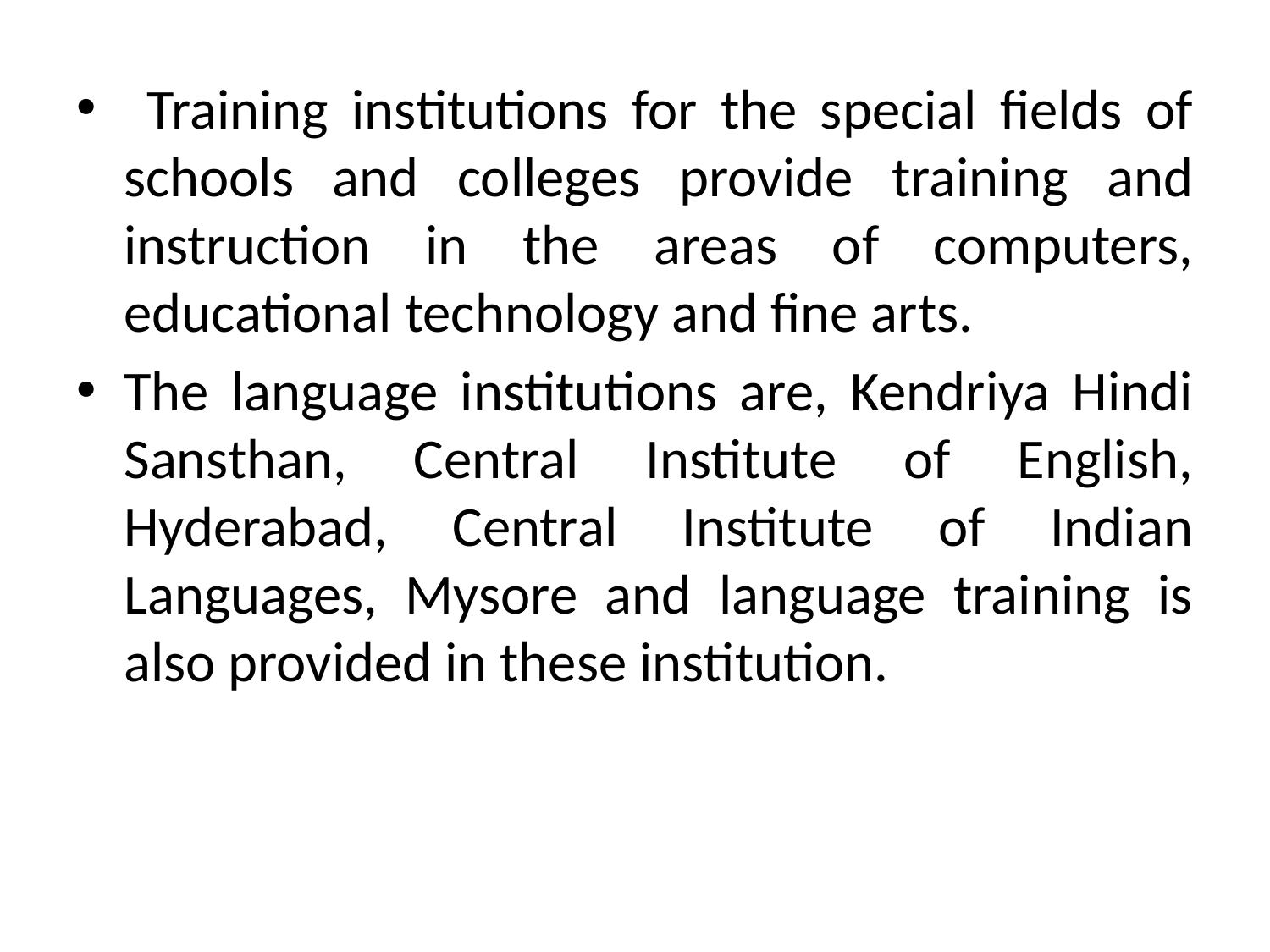

Training institutions for the special fields of schools and colleges provide training and instruction in the areas of computers, educational technology and fine arts.
The language institutions are, Kendriya Hindi Sansthan, Central Institute of English, Hyderabad, Central Institute of Indian Languages, Mysore and language training is also provided in these institution.